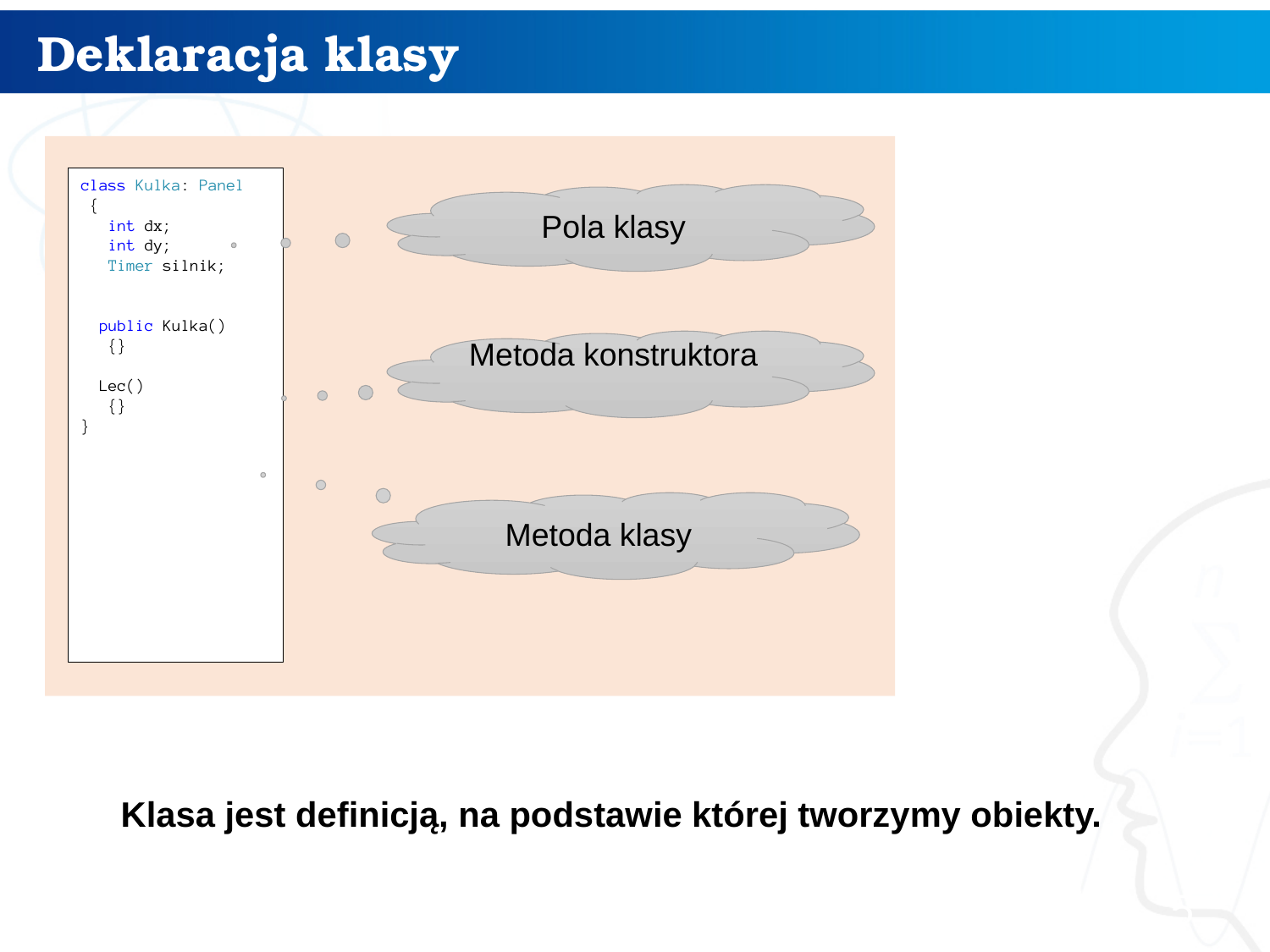

# Deklaracja klasy

class Kulka: Panel
 {
   int dx;
   int dy;
   Timer silnik;

  public Kulka()
   {}

  Lec()
   {}
}

Pola klasy
Metoda konstruktora
Metoda klasy
Klasa jest definicją, na podstawie której tworzymy obiekty.
5